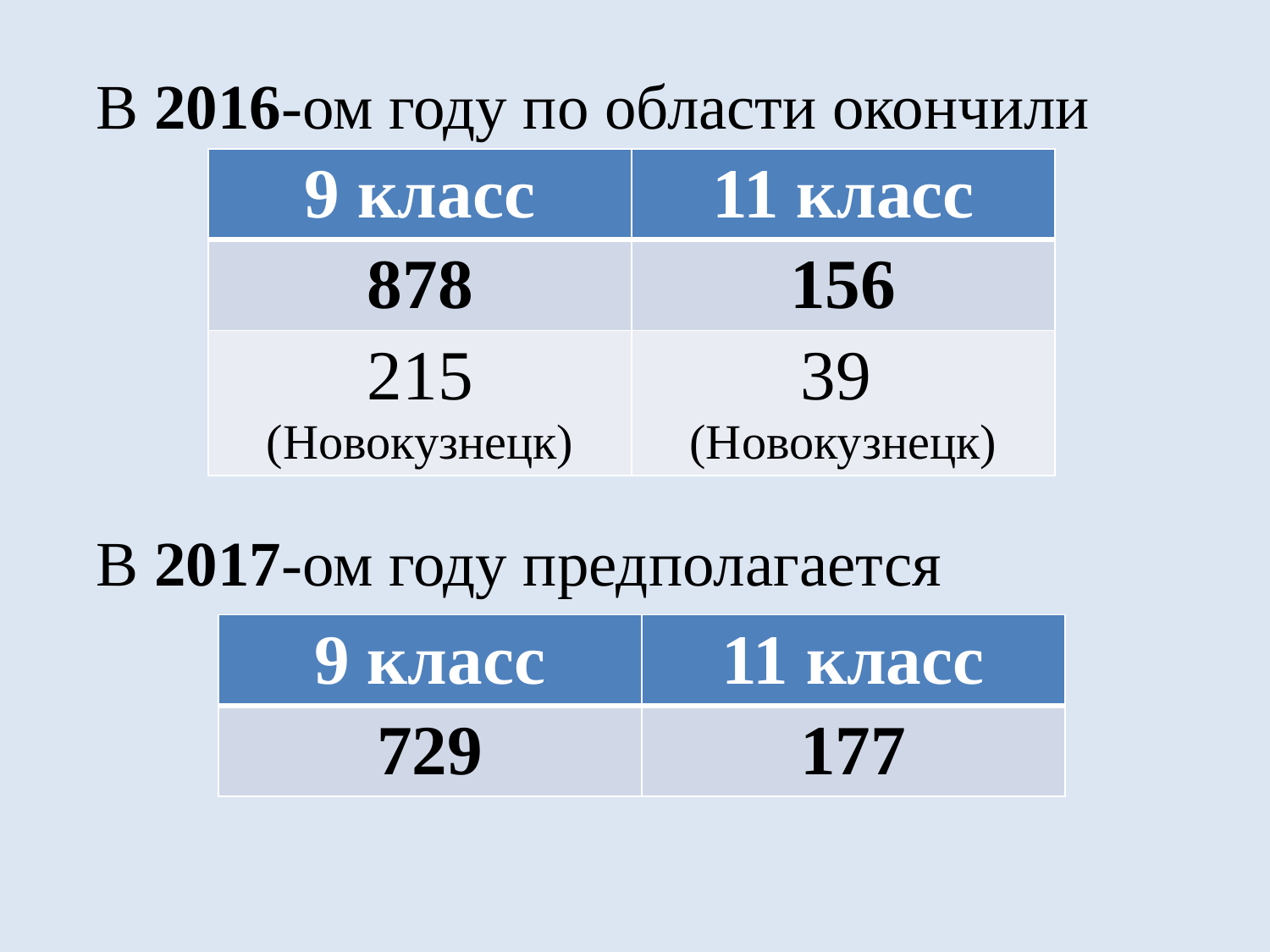

В 2016-ом году по области окончили

В 2017-ом году предполагается

| 9 класс | 11 класс |
| --- | --- |
| 878 | 156 |
| 215 (Новокузнецк) | 39 (Новокузнецк) |
| 9 класс | 11 класс |
| --- | --- |
| 729 | 177 |